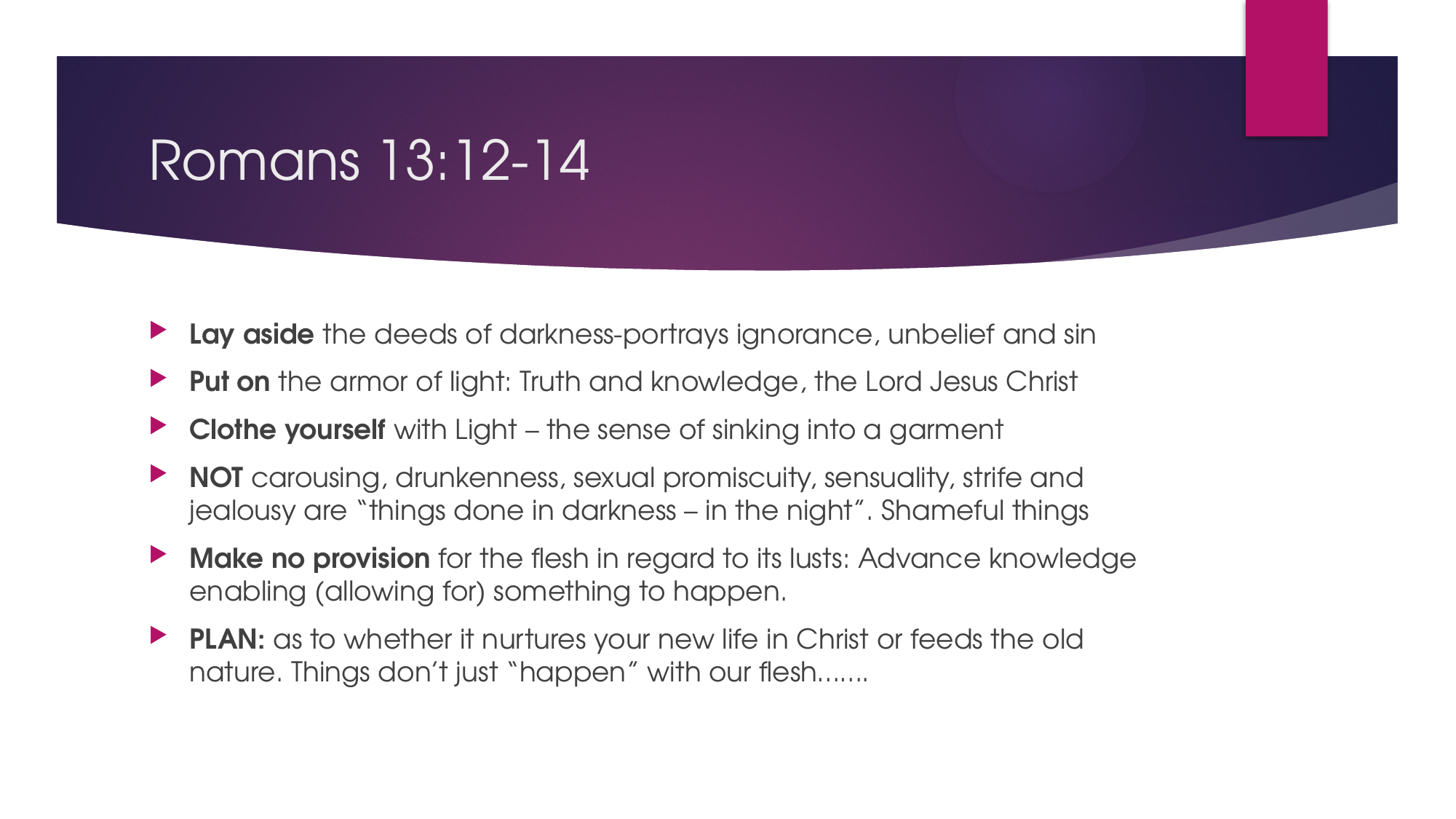

# Romans 13:12-14
Lay aside the deeds of darkness-portrays ignorance, unbelief and sin
Put on the armor of light: Truth and knowledge, the Lord Jesus Christ
Clothe yourself with Light – the sense of sinking into a garment
NOT carousing, drunkenness, sexual promiscuity, sensuality, strife and jealousy are “things done in darkness – in the night”. Shameful things
Make no provision for the flesh in regard to its lusts: Advance knowledge enabling (allowing for) something to happen.
PLAN: as to whether it nurtures your new life in Christ or feeds the old nature. Things don’t just “happen” with our flesh…….